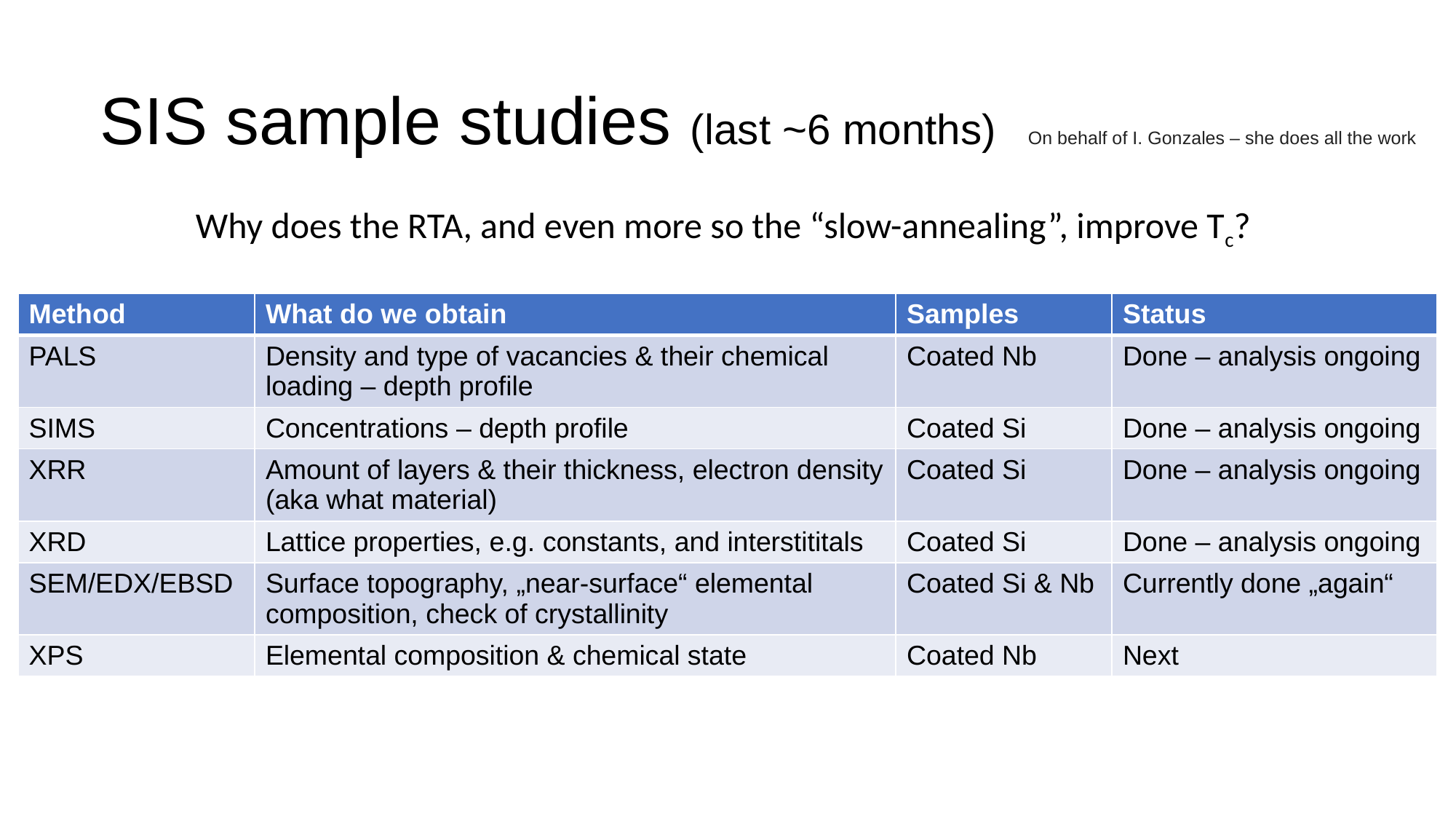

SIS sample studies (last ~6 months)
On behalf of I. Gonzales – she does all the work
Why does the RTA, and even more so the “slow-annealing”, improve Tc?
| Method | What do we obtain | Samples | Status |
| --- | --- | --- | --- |
| PALS | Density and type of vacancies & their chemical loading – depth profile | Coated Nb | Done – analysis ongoing |
| SIMS | Concentrations – depth profile | Coated Si | Done – analysis ongoing |
| XRR | Amount of layers & their thickness, electron density (aka what material) | Coated Si | Done – analysis ongoing |
| XRD | Lattice properties, e.g. constants, and interstititals | Coated Si | Done – analysis ongoing |
| SEM/EDX/EBSD | Surface topography, „near-surface“ elemental composition, check of crystallinity | Coated Si & Nb | Currently done „again“ |
| XPS | Elemental composition & chemical state | Coated Nb | Next |